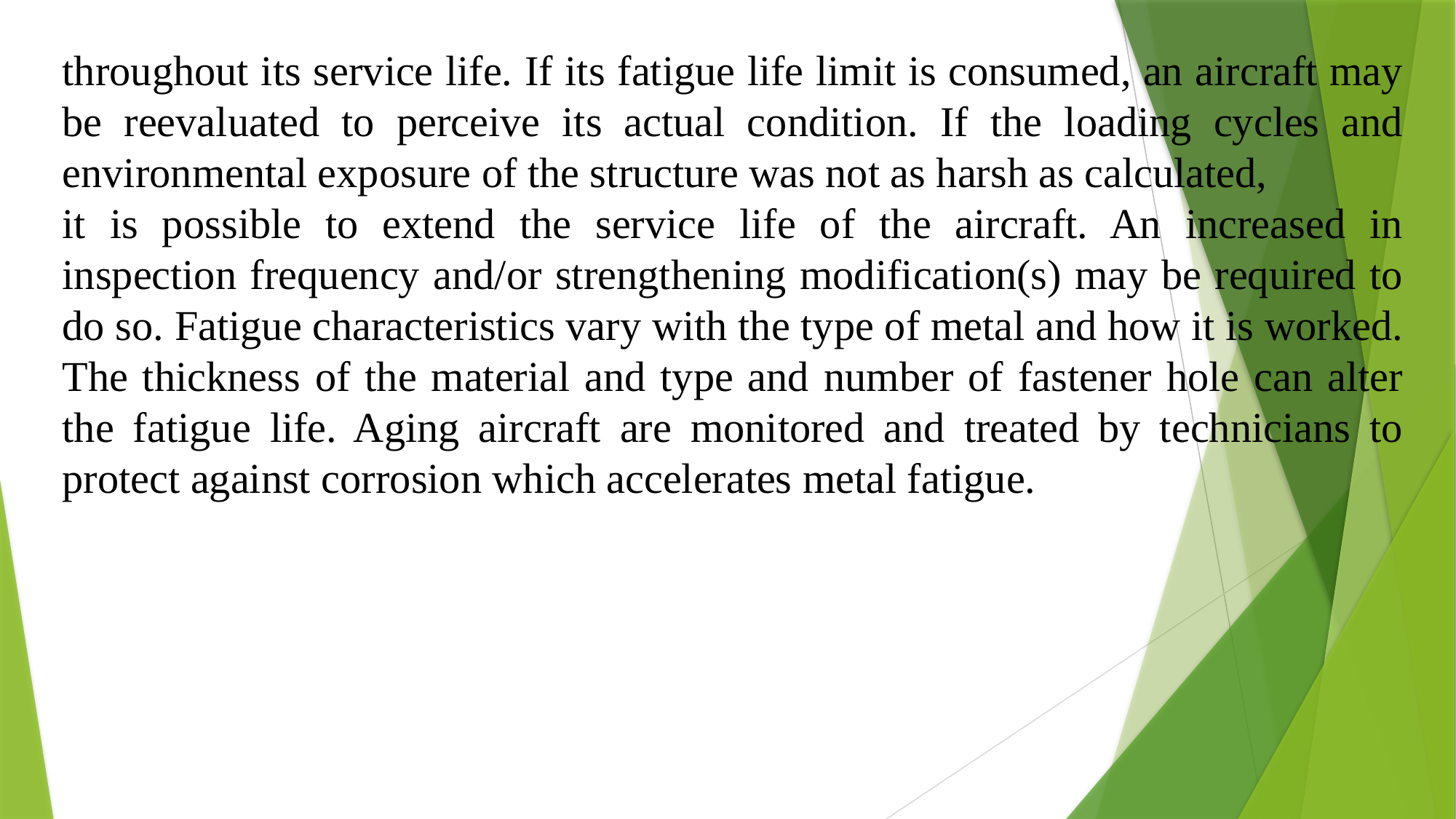

throughout its service life. If its fatigue life limit is consumed, an aircraft may be reevaluated to perceive its actual condition. If the loading cycles and environmental exposure of the structure was not as harsh as calculated,
it is possible to extend the service life of the aircraft. An increased in inspection frequency and/or strengthening modification(s) may be required to do so. Fatigue characteristics vary with the type of metal and how it is worked. The thickness of the material and type and number of fastener hole can alter the fatigue life. Aging aircraft are monitored and treated by technicians to protect against corrosion which accelerates metal fatigue.